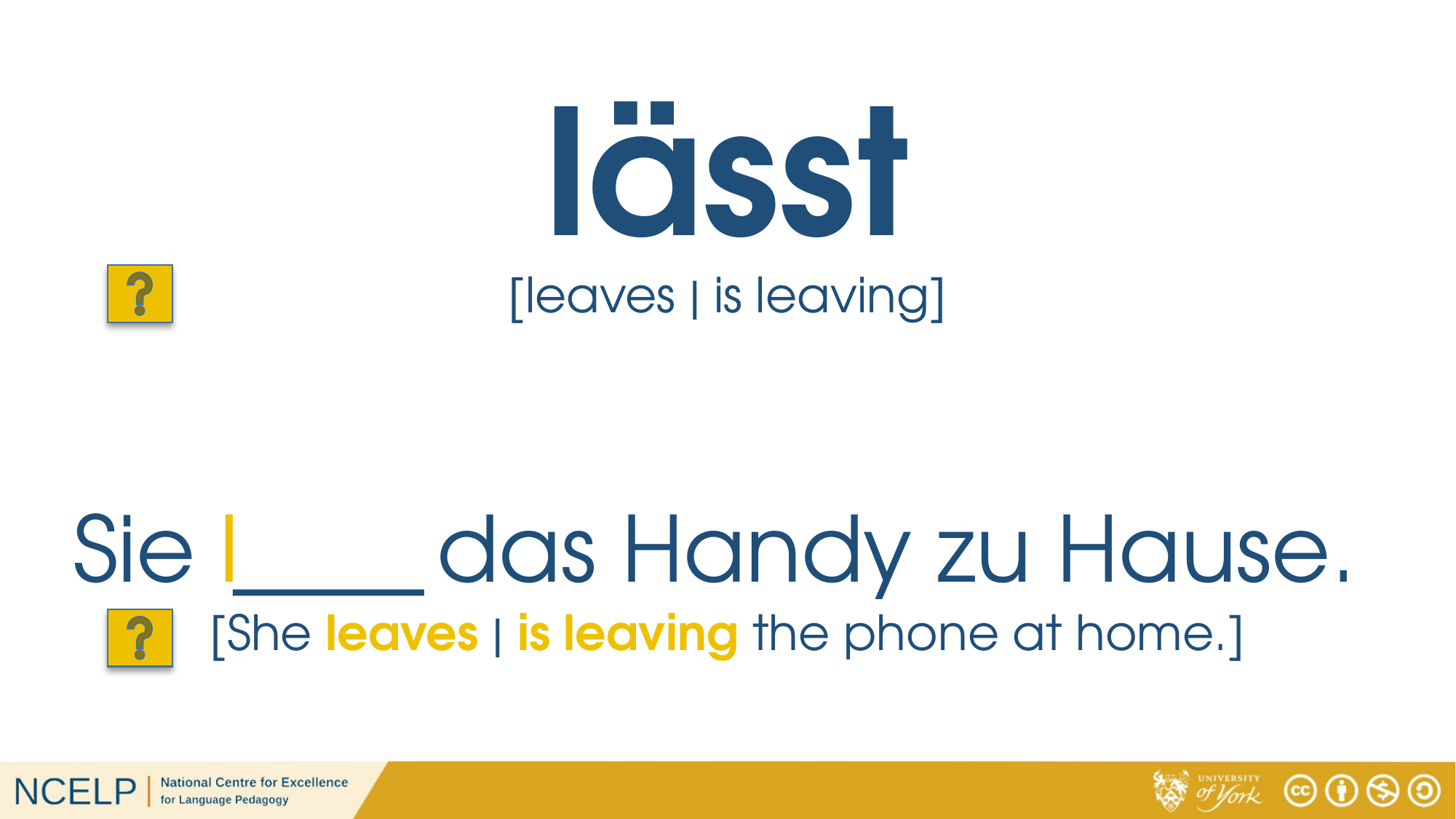

# lässt
[leaves | is leaving]

Sie lässt das Handy zu Hause.

[She leaves | is leaving the phone at home.]